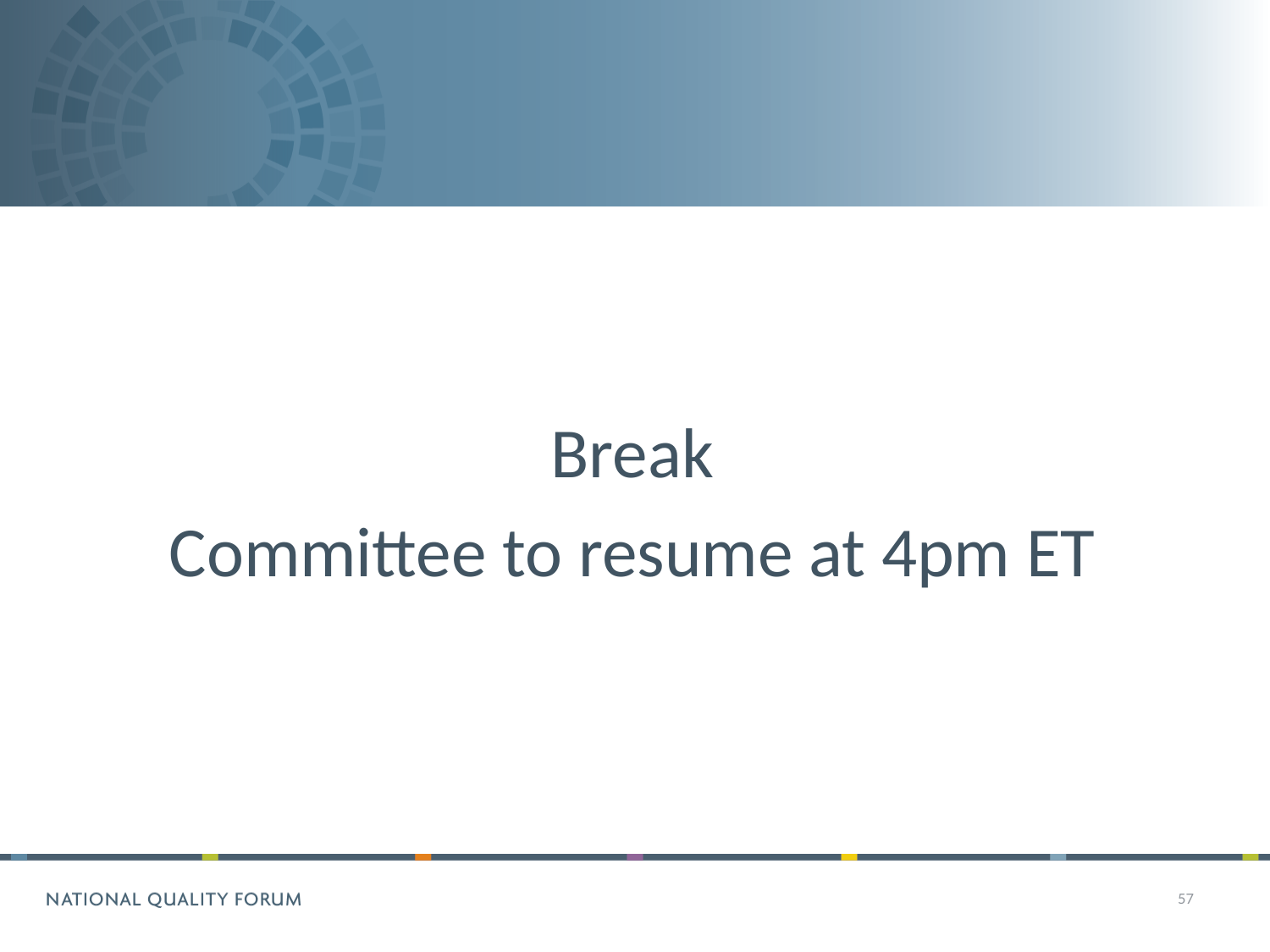

Break
Committee to resume at 4pm ET

57